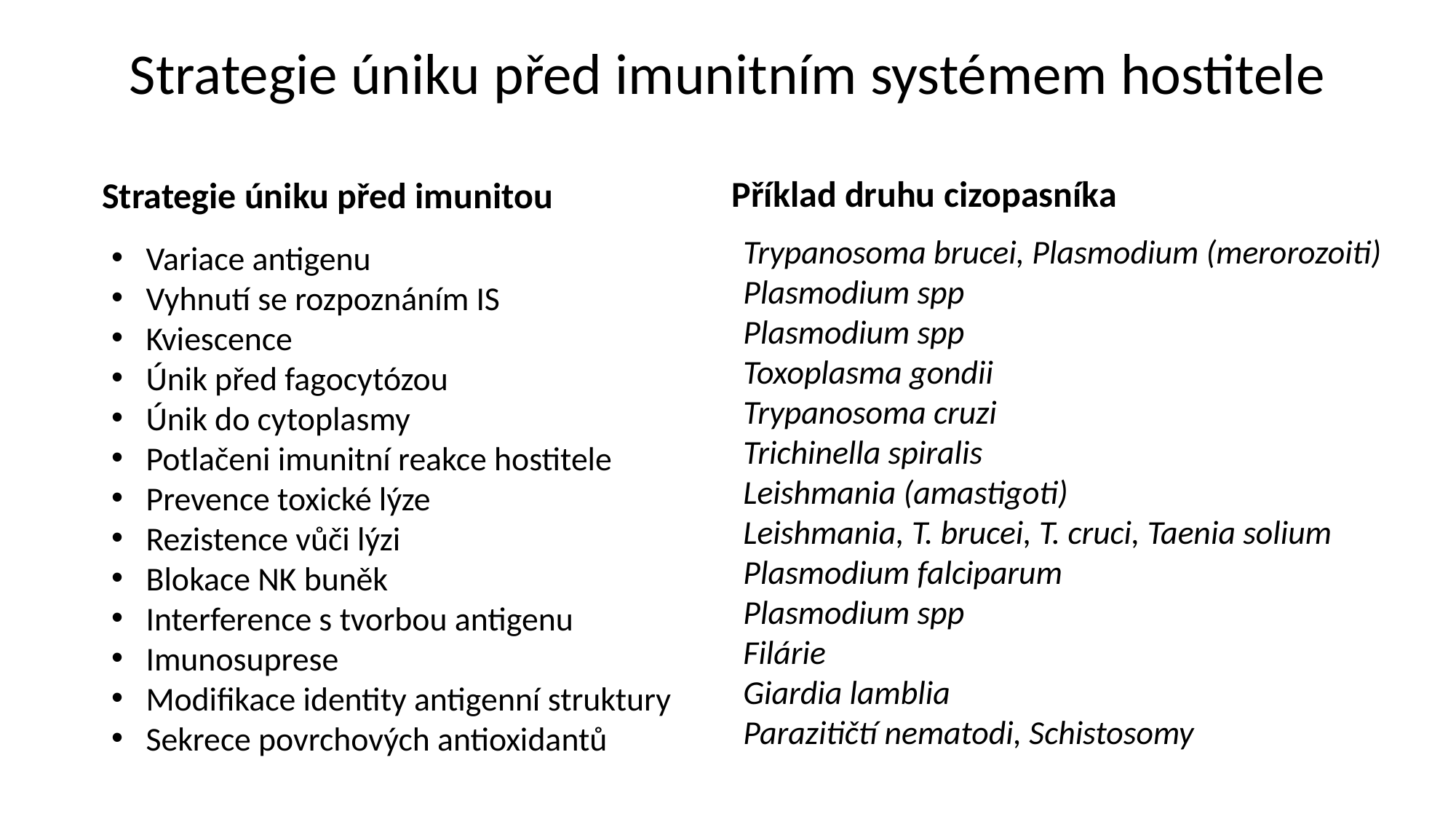

# Strategie úniku před imunitním systémem hostitele
Příklad druhu cizopasníka
Strategie úniku před imunitou
Trypanosoma brucei, Plasmodium (merorozoiti)
Plasmodium spp
Plasmodium spp
Toxoplasma gondii
Trypanosoma cruzi
Trichinella spiralis
Leishmania (amastigoti)
Leishmania, T. brucei, T. cruci, Taenia solium
Plasmodium falciparum
Plasmodium spp
Filárie
Giardia lamblia
Parazitičtí nematodi, Schistosomy
Variace antigenu
Vyhnutí se rozpoznáním IS
Kviescence
Únik před fagocytózou
Únik do cytoplasmy
Potlačeni imunitní reakce hostitele
Prevence toxické lýze
Rezistence vůči lýzi
Blokace NK buněk
Interference s tvorbou antigenu
Imunosuprese
Modifikace identity antigenní struktury
Sekrece povrchových antioxidantů